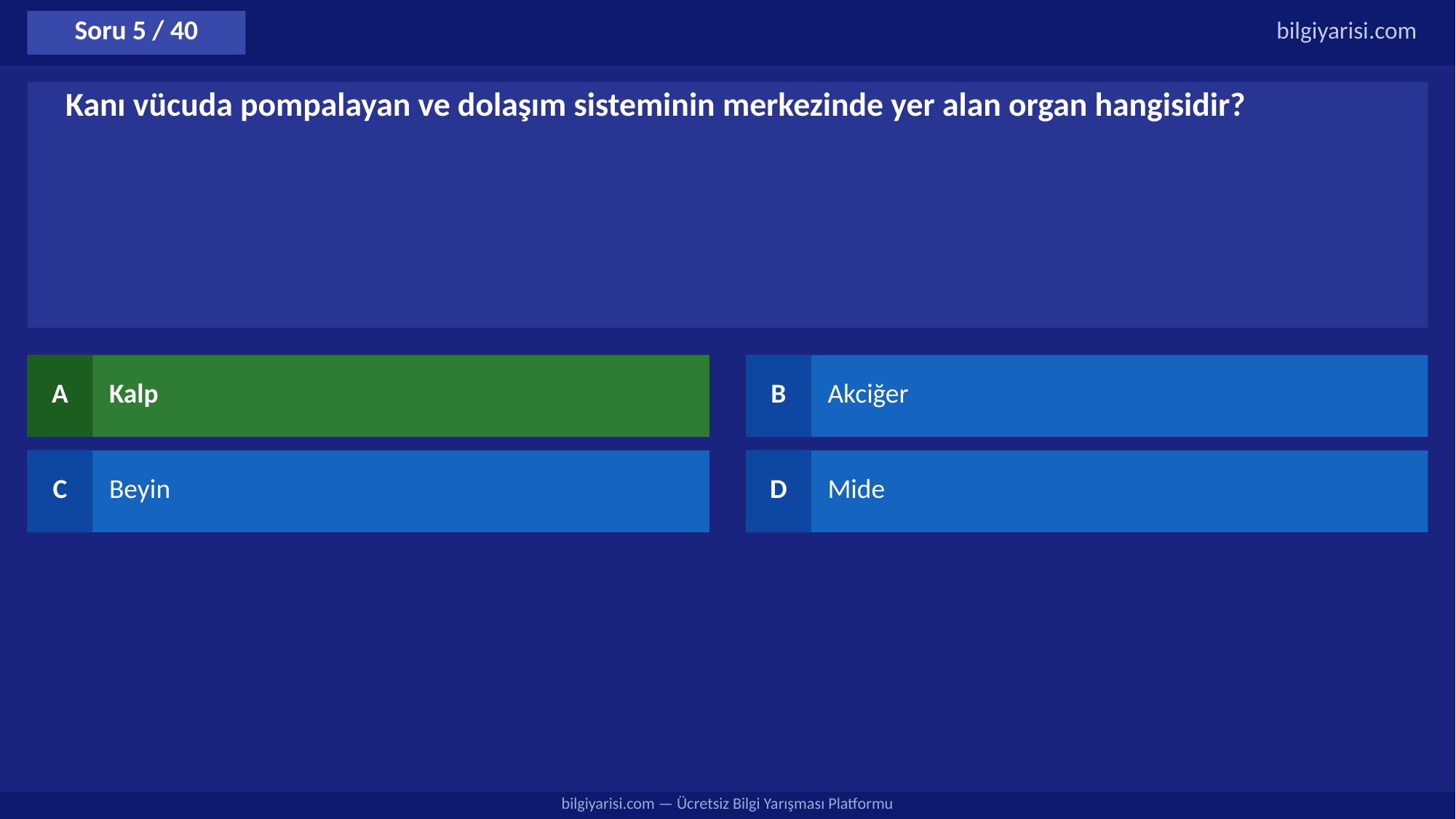

Soru 5 / 40
bilgiyarisi.com

Kanı vücuda pompalayan ve dolaşım sisteminin merkezinde yer alan organ hangisidir?

A
Kalp

B
Akciğer

C
Beyin

D
Mide
bilgiyarisi.com — Ücretsiz Bilgi Yarışması Platformu